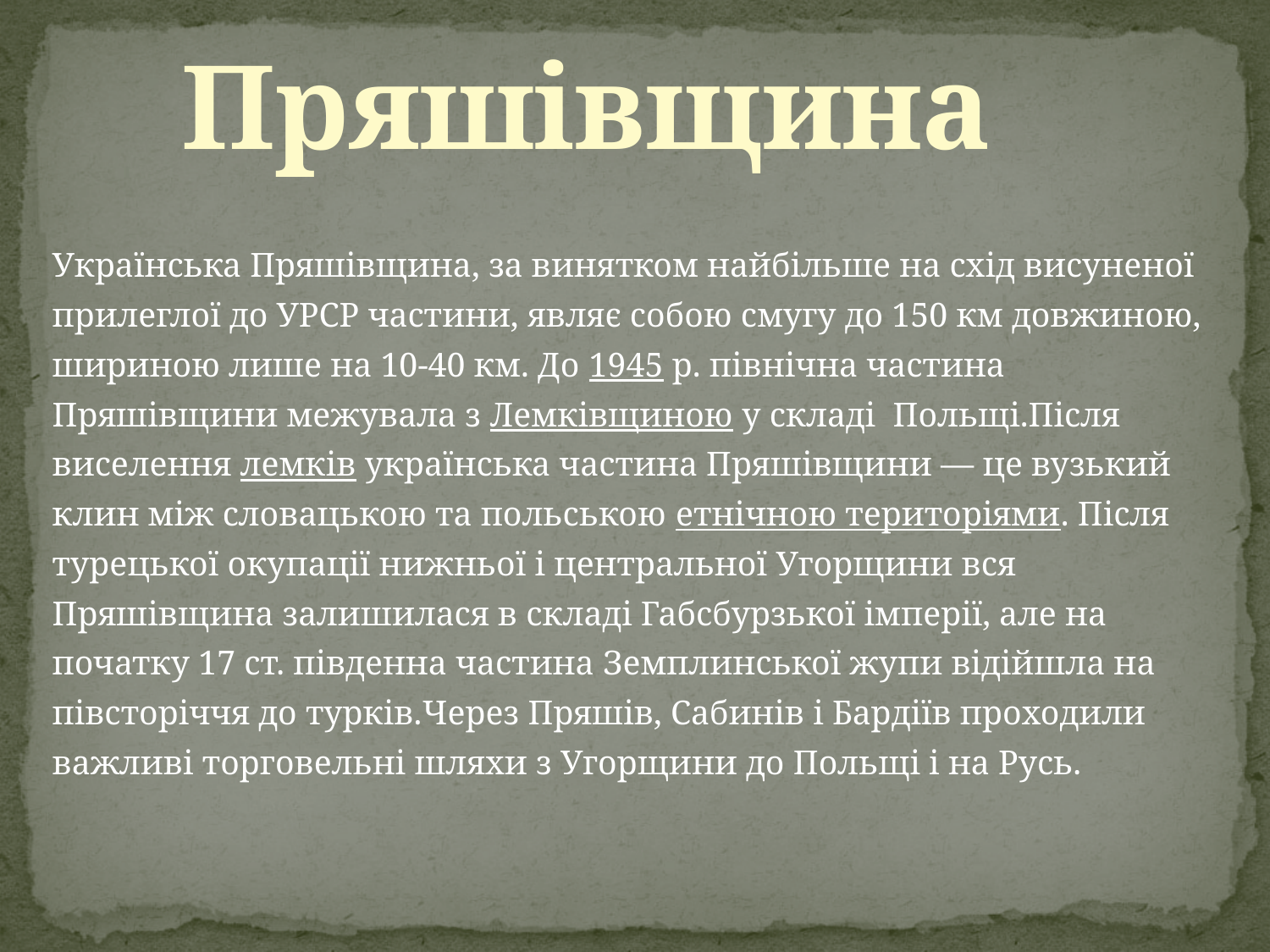

# Пряшівщина
Українська Пряшівщина, за винятком найбільше на схід висуненої прилеглої до УРСР частини, являє собою смугу до 150 км довжиною, шириною лише на 10-40 км. До 1945 р. північна частина Пряшівщини межувала з Лемківщиною у складі  Польщі.Після виселення лемків українська частина Пряшівщини — це вузький клин між словацькою та польською етнічною територіями. Після турецької окупації нижньої і центральної Угорщини вся Пряшівщина залишилася в складі Габсбурзької імперії, але на початку 17 ст. південна частина Земплинської жупи відійшла на півсторіччя до турків.Через Пряшів, Сабинів і Бардіїв проходили важливі торговельні шляхи з Угорщини до Польщі і на Русь.